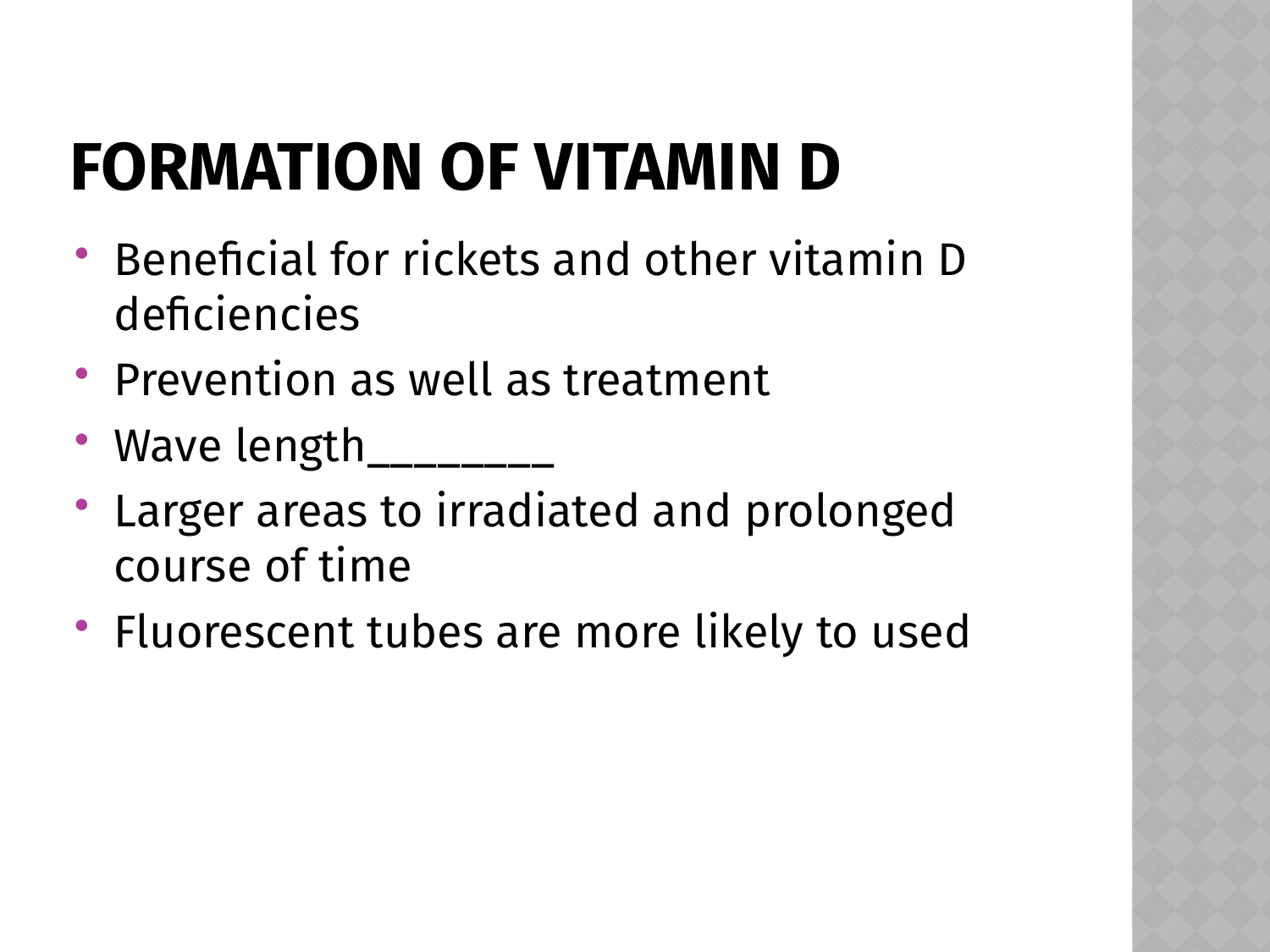

# Formation of vitamin d
Beneficial for rickets and other vitamin D deficiencies
Prevention as well as treatment
Wave length________
Larger areas to irradiated and prolonged course of time
Fluorescent tubes are more likely to used